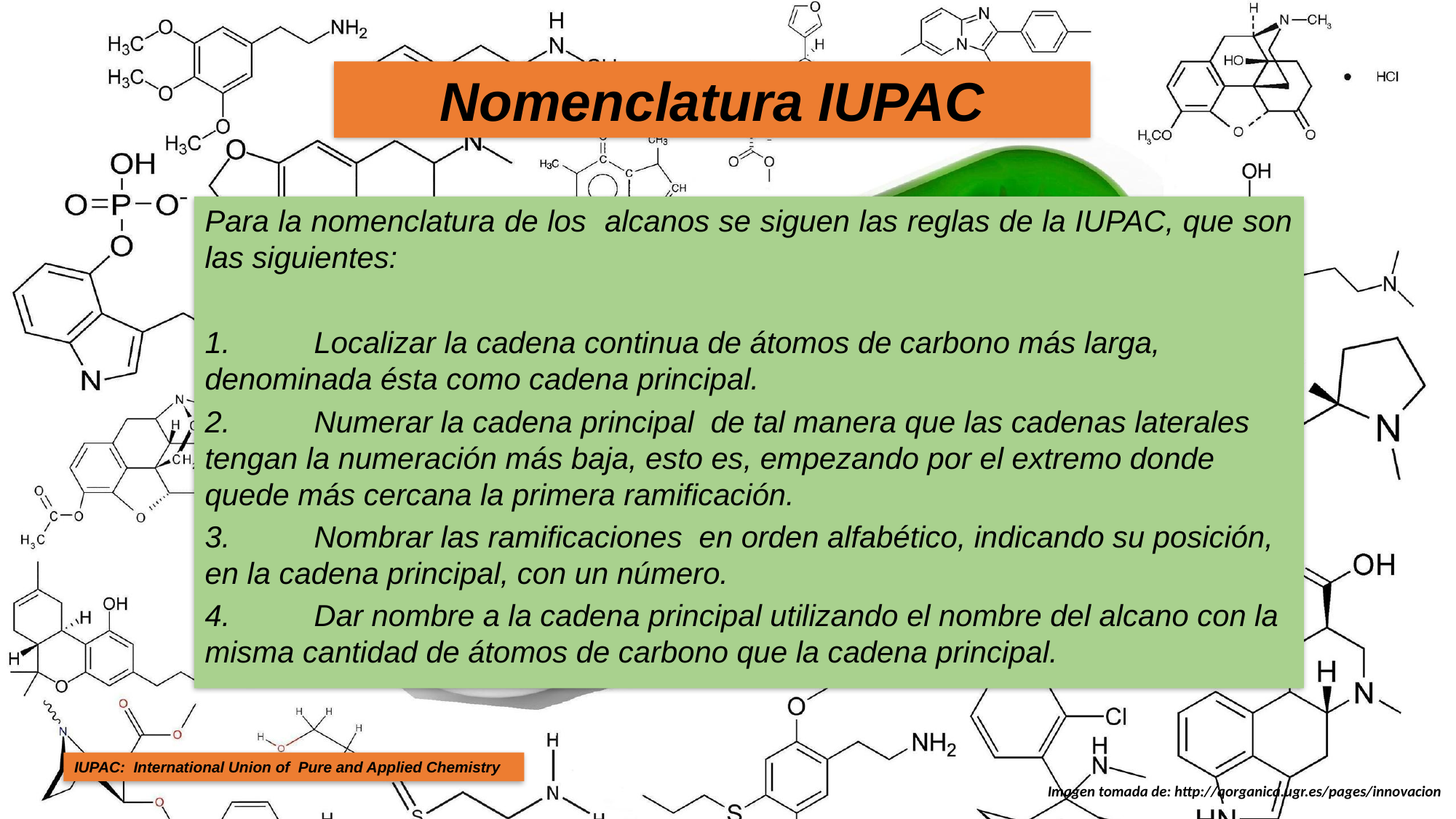

Nomenclatura IUPAC
Para la nomenclatura de los  alcanos se siguen las reglas de la IUPAC, que son las siguientes:

1.	Localizar la cadena continua de átomos de carbono más larga, denominada ésta como cadena principal.
2.	Numerar la cadena principal  de tal manera que las cadenas laterales tengan la numeración más baja, esto es, empezando por el extremo donde  quede más cercana la primera ramificación.
3.	Nombrar las ramificaciones  en orden alfabético, indicando su posición, en la cadena principal, con un número.
4.	Dar nombre a la cadena principal utilizando el nombre del alcano con la misma cantidad de átomos de carbono que la cadena principal.
IUPAC:  International Union of  Pure and Applied Chemistry
Imagen tomada de: http://qorganica.ugr.es/pages/innovacion